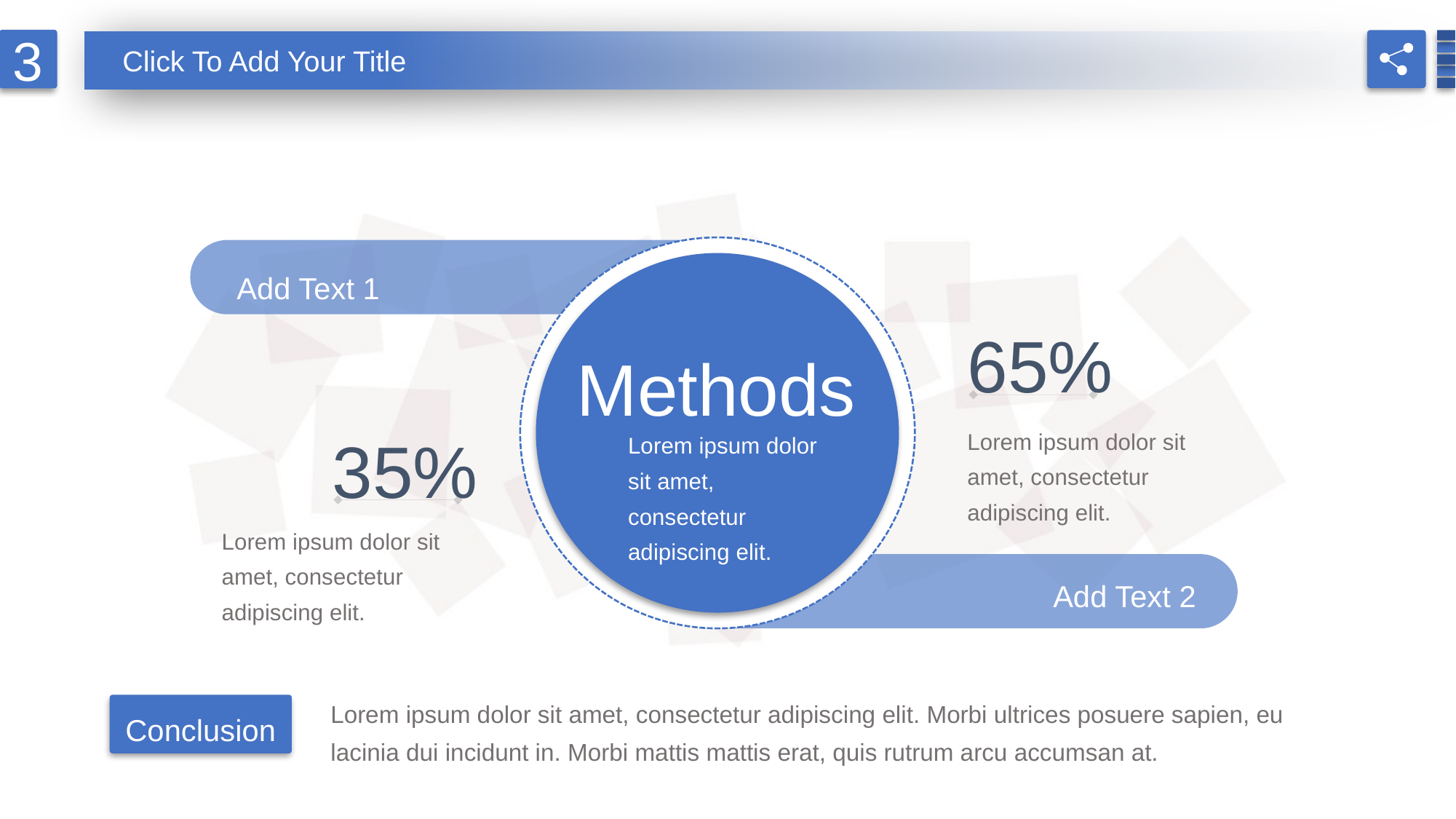

3

Click To Add Your Title

Add Text 1

65%
Methods

35%

Lorem ipsum dolor sit amet, consectetur adipiscing elit.
Lorem ipsum dolor sit amet, consectetur adipiscing elit.
Lorem ipsum dolor sit amet, consectetur adipiscing elit.
Add Text 2
Lorem ipsum dolor sit amet, consectetur adipiscing elit. Morbi ultrices posuere sapien, eu lacinia dui incidunt in. Morbi mattis mattis erat, quis rutrum arcu accumsan at.
Conclusion